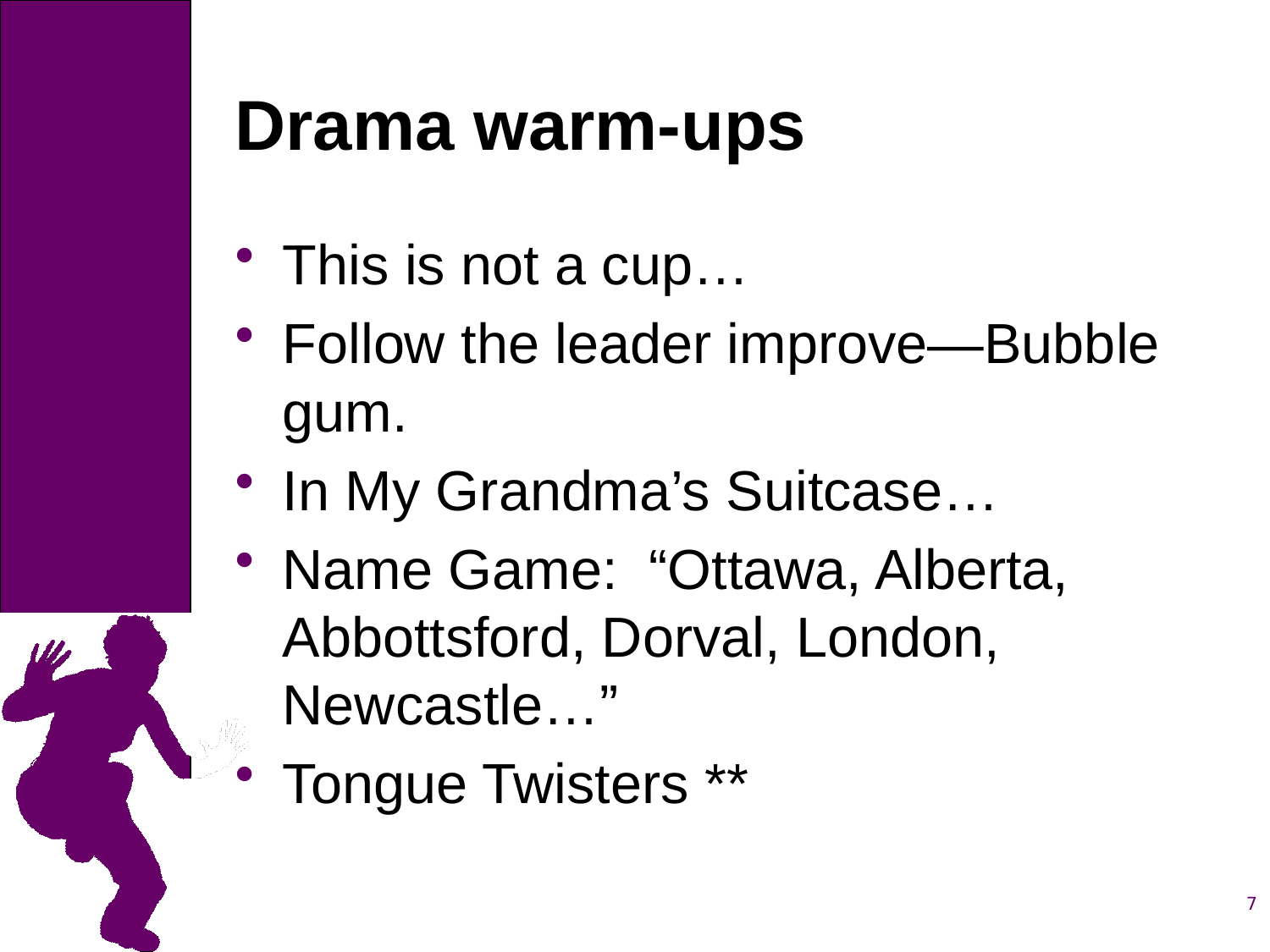

# Drama warm-ups
This is not a cup…
Follow the leader improve—Bubble gum.
In My Grandma’s Suitcase…
Name Game:  “Ottawa, Alberta, Abbottsford, Dorval, London, Newcastle…”
Tongue Twisters **

7